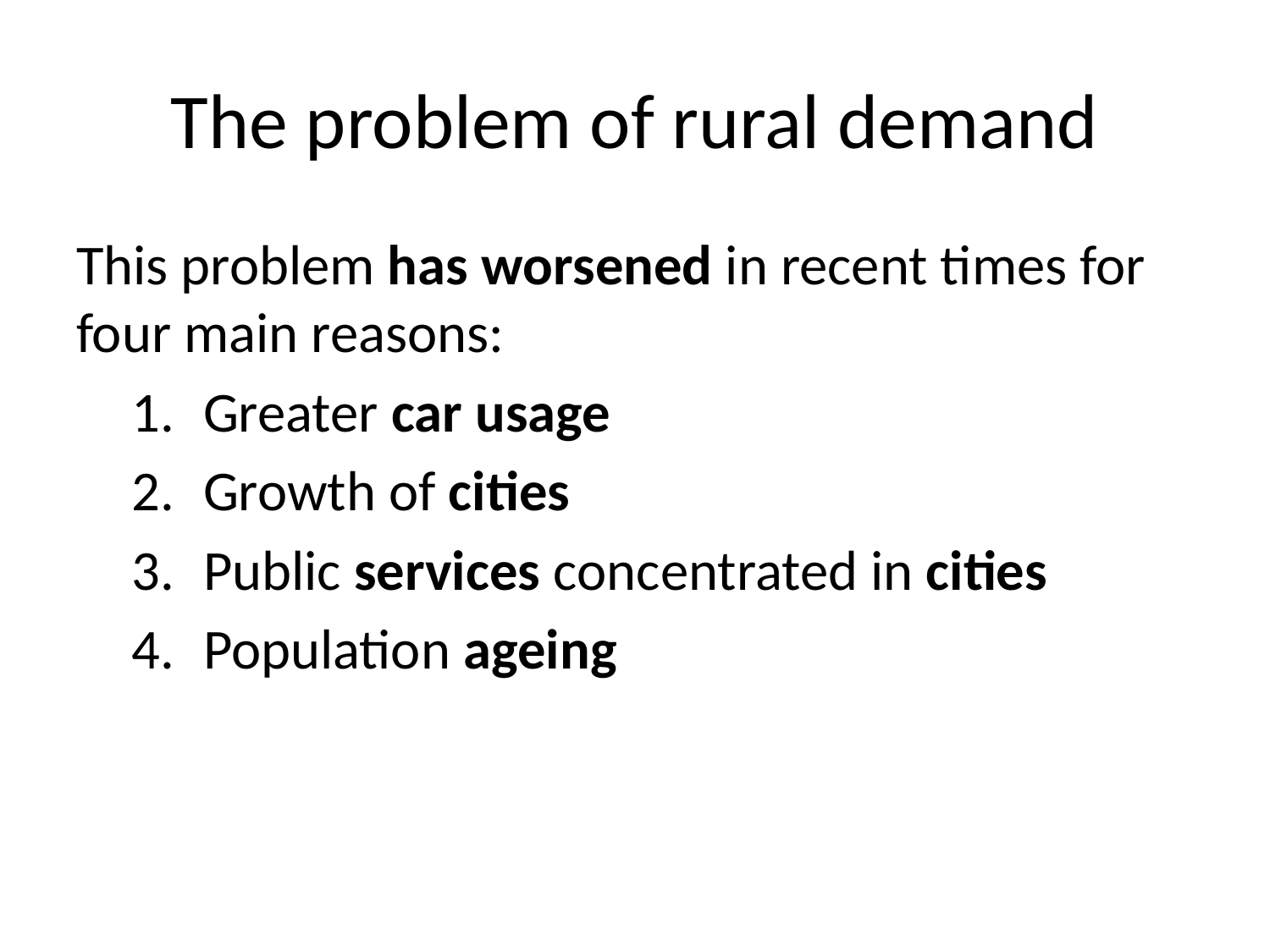

# The problem of rural demand
This problem has worsened in recent times for four main reasons:
Greater car usage
Growth of cities
Public services concentrated in cities
Population ageing